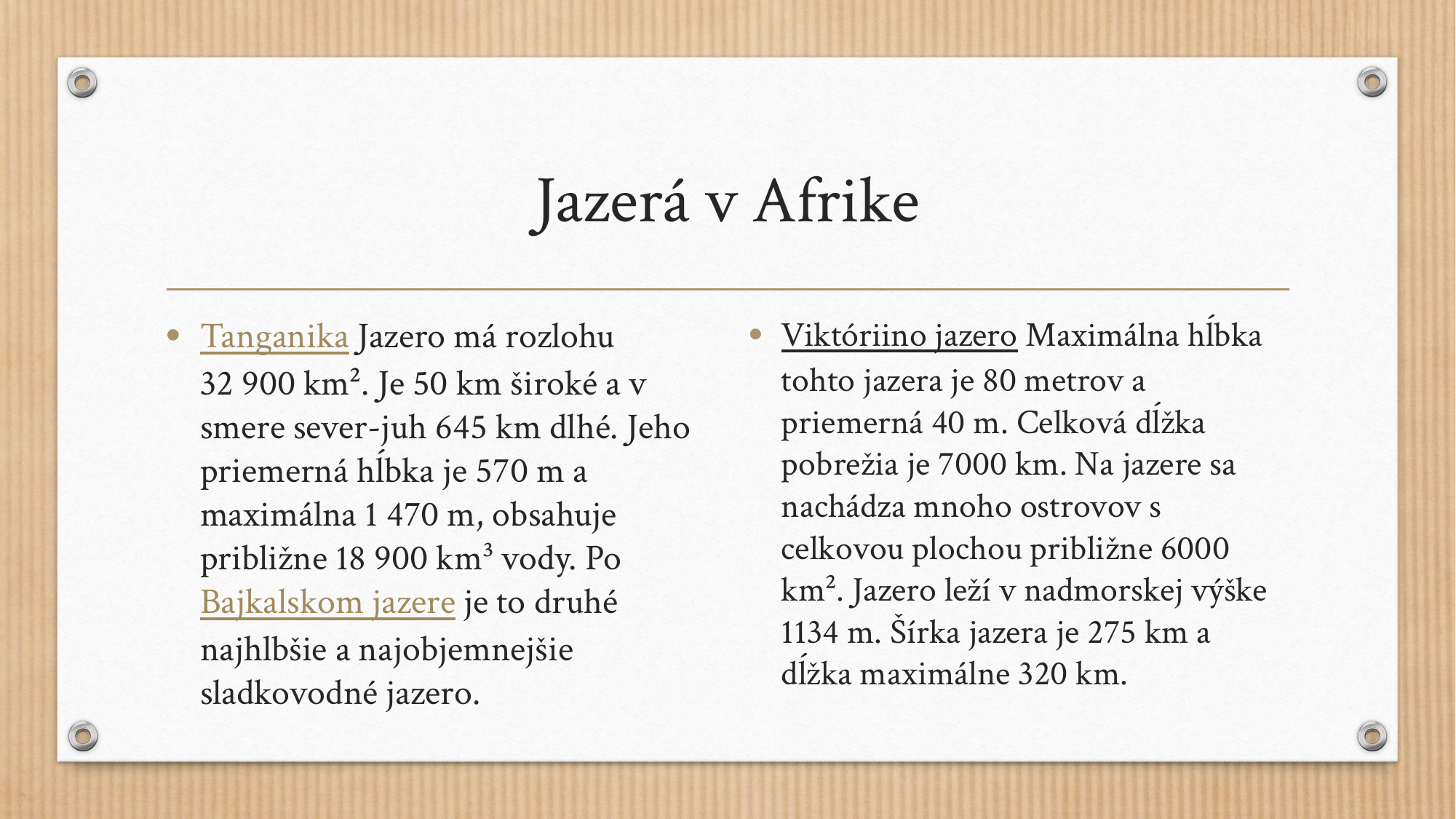

# Jazerá v Afrike
Tanganika Jazero má rozlohu 32 900 km². Je 50 km široké a v smere sever-juh 645 km dlhé. Jeho priemerná hĺbka je 570 m a maximálna 1 470 m, obsahuje približne 18 900 km³ vody. Po Bajkalskom jazere je to druhé najhlbšie a najobjemnejšie sladkovodné jazero.

Viktóriino jazero Maximálna hĺbka tohto jazera je 80 metrov a priemerná 40 m. Celková dĺžka pobrežia je 7000 km. Na jazere sa nachádza mnoho ostrovov s celkovou plochou približne 6000 km². Jazero leží v nadmorskej výške 1134 m. Šírka jazera je 275 km a dĺžka maximálne 320 km.